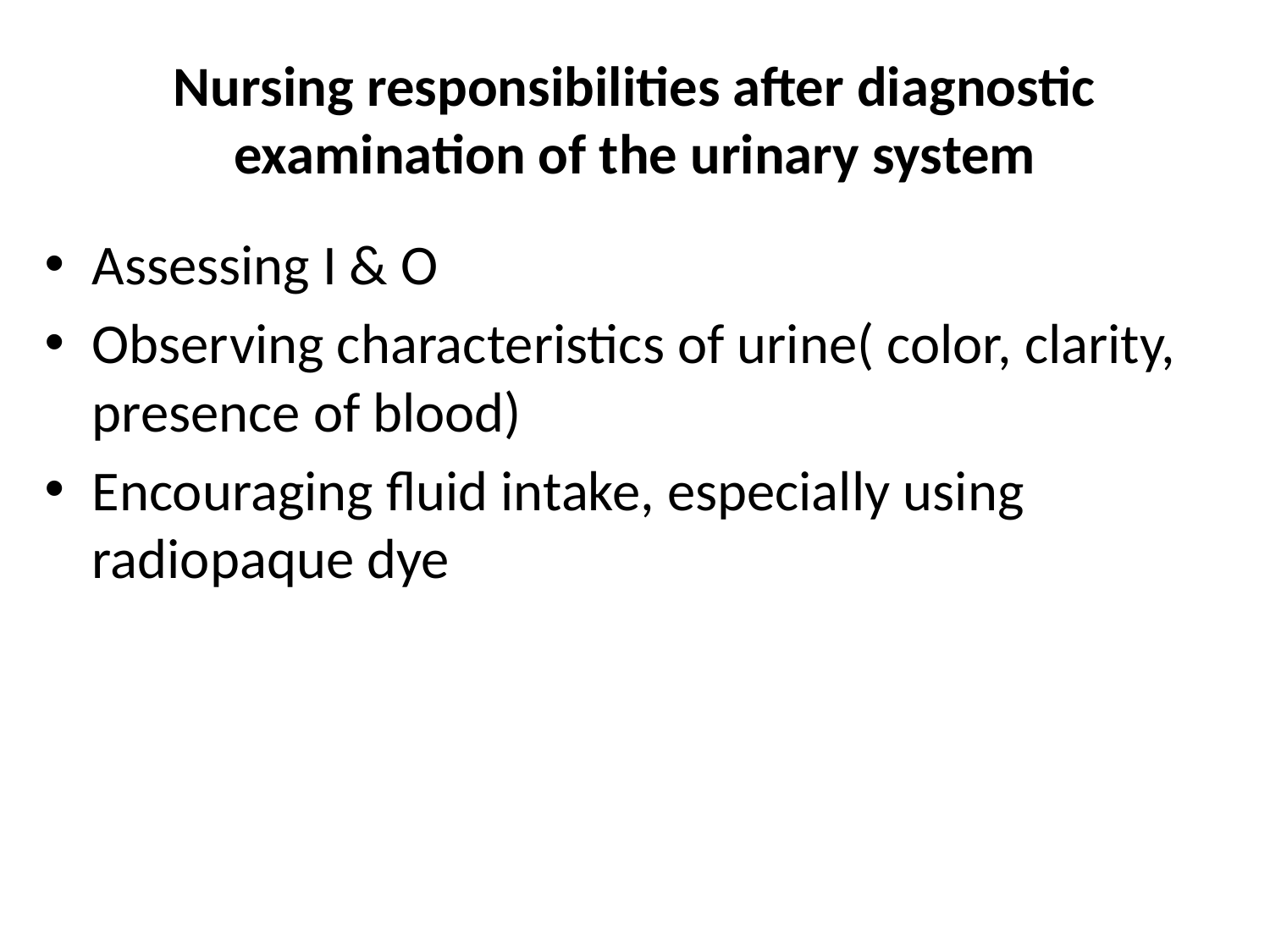

# Nursing responsibilities after diagnostic examination of the urinary system
Assessing I & O
Observing characteristics of urine( color, clarity, presence of blood)
Encouraging fluid intake, especially using radiopaque dye